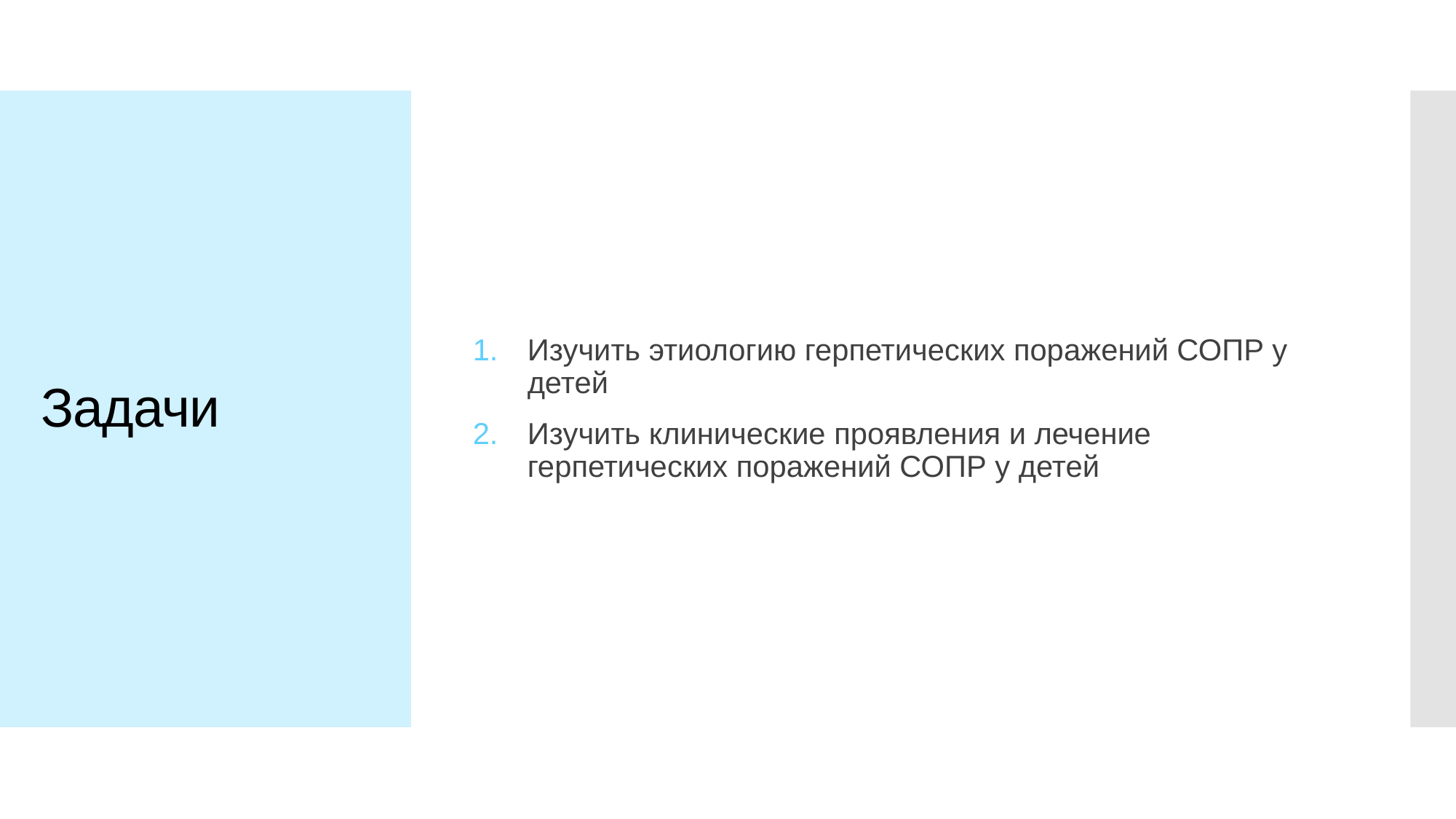

Изучить этиологию герпетических поражений СОПР у детей
Изучить клинические проявления и лечение герпетических поражений СОПР у детей
# Задачи